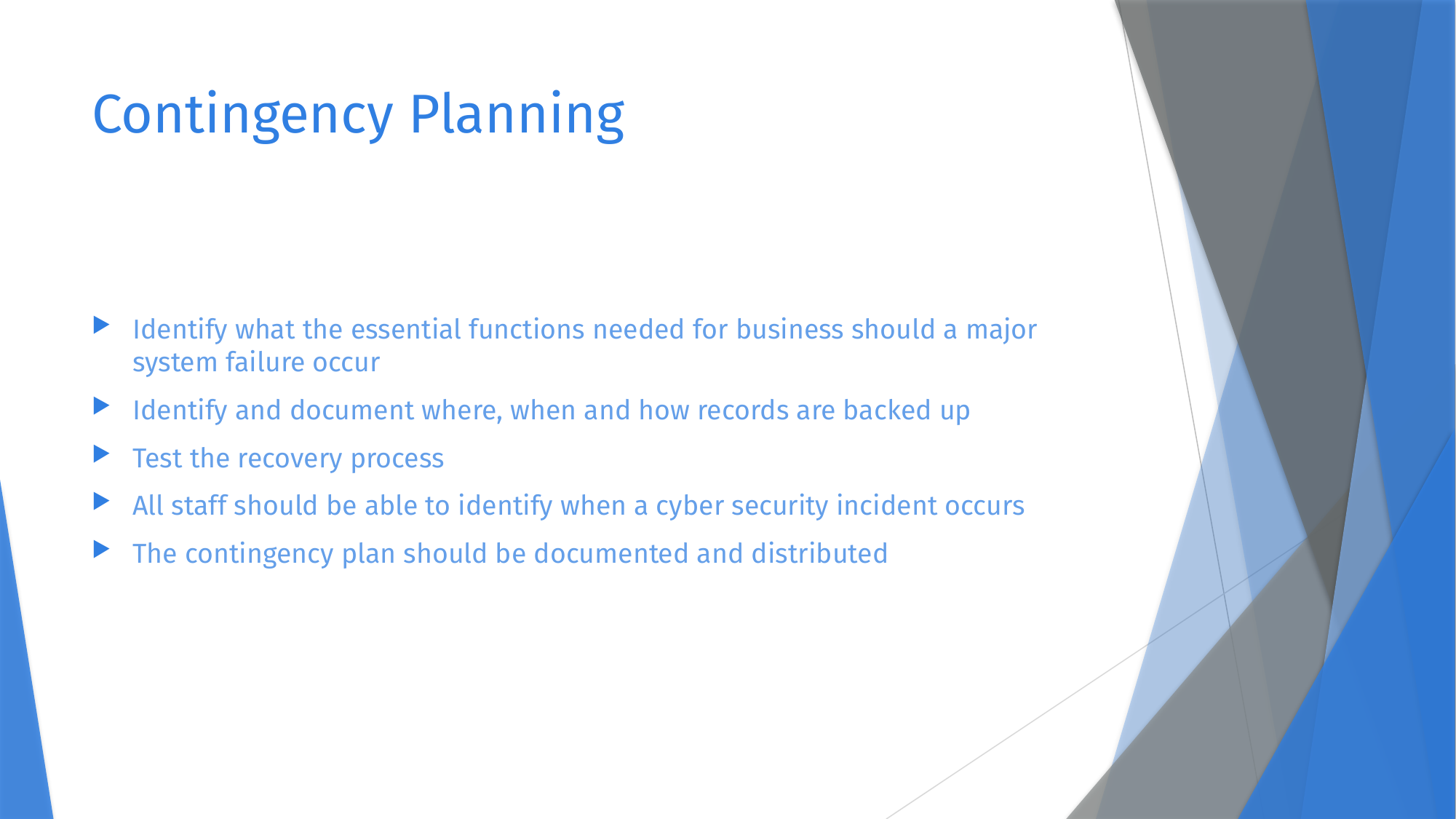

# Contingency Planning

Identify what the essential functions needed for business should a major system failure occur
Identify and document where, when and how records are backed up
Test the recovery process
All staff should be able to identify when a cyber security incident occurs
The contingency plan should be documented and distributed